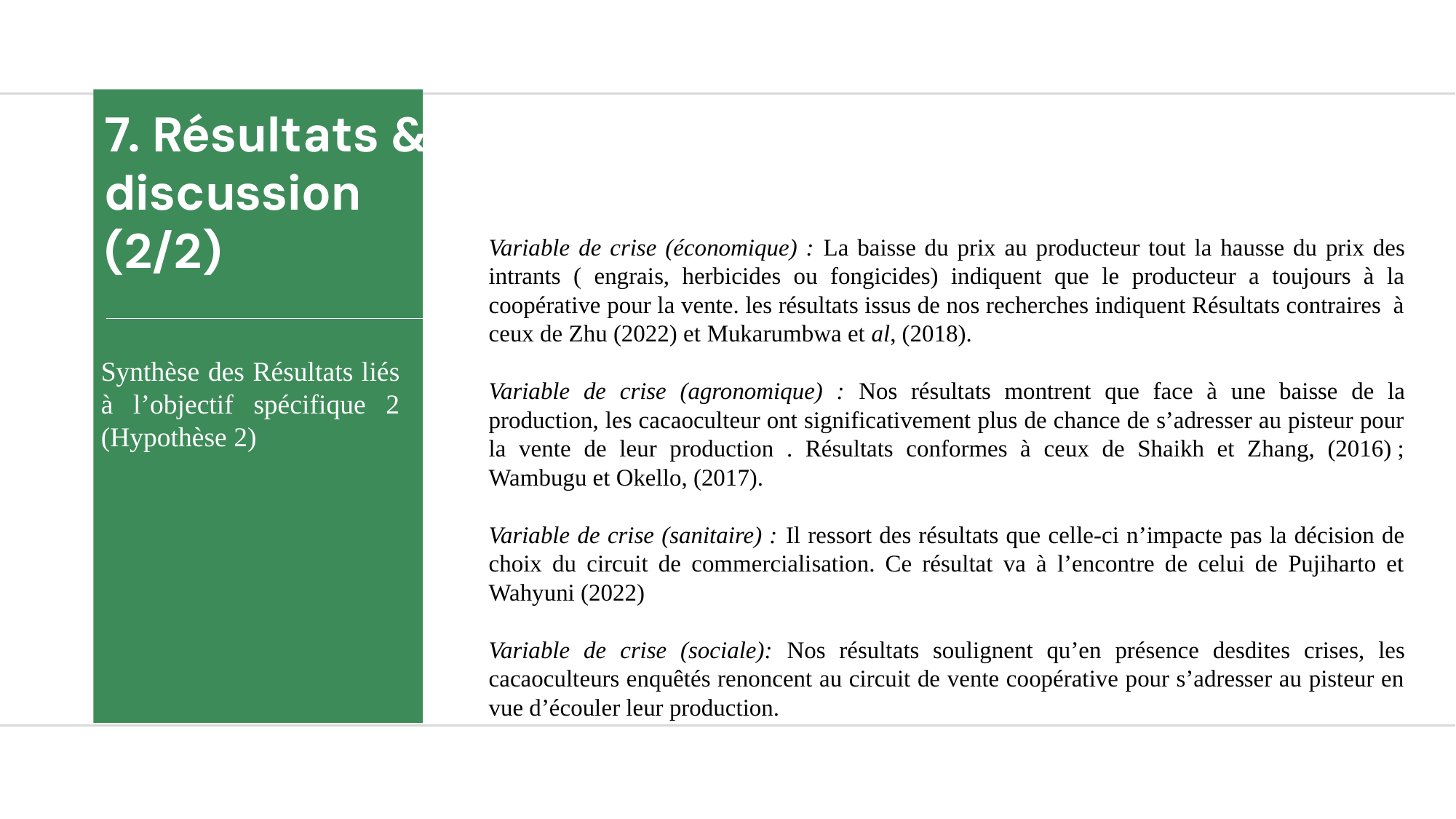

Variable de crise (économique) : La baisse du prix au producteur tout la hausse du prix des intrants ( engrais, herbicides ou fongicides) indiquent que le producteur a toujours à la coopérative pour la vente. les résultats issus de nos recherches indiquent Résultats contraires  à ceux de Zhu (2022) et Mukarumbwa et al, (2018).

Variable de crise (agronomique) : Nos résultats montrent que face à une baisse de la production, les cacaoculteur ont significativement plus de chance de s’adresser au pisteur pour la vente de leur production . Résultats conformes à ceux de Shaikh et Zhang, (2016) ; Wambugu et Okello, (2017).

Variable de crise (sanitaire) : Il ressort des résultats que celle-ci n’impacte pas la décision de choix du circuit de commercialisation. Ce résultat va à l’encontre de celui de Pujiharto et Wahyuni (2022)

Variable de crise (sociale): Nos résultats soulignent qu’en présence desdites crises, les cacaoculteurs enquêtés renoncent au circuit de vente coopérative pour s’adresser au pisteur en vue d’écouler leur production.
7. Résultats & discussion (2/2)
Méthode quantitative
Synthèse des Résultats liés à l’objectif spécifique 2 (Hypothèse 2)
Méthode qualitative